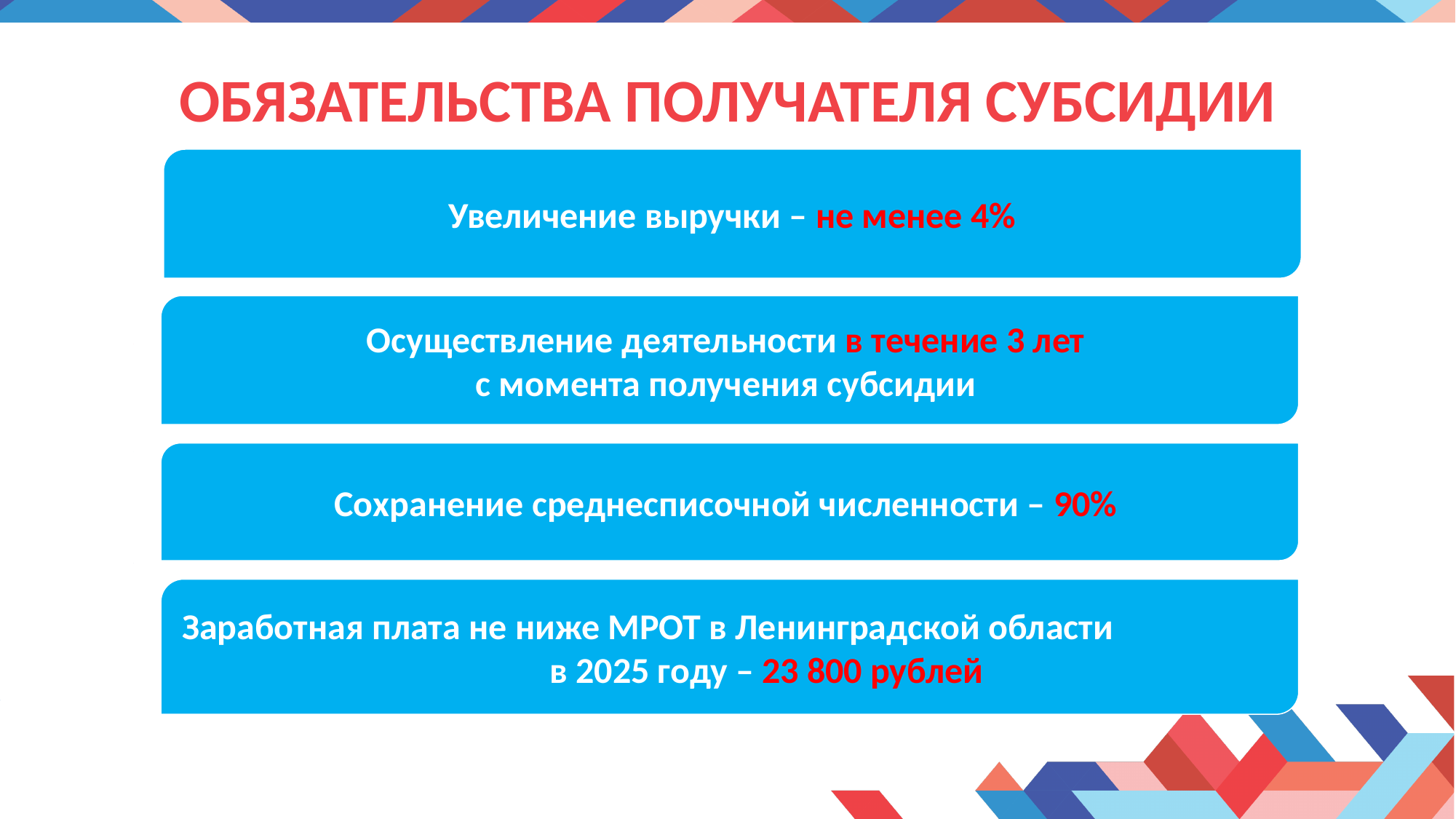

# ОБЯЗАТЕЛЬСТВА пОЛУЧАТЕЛЯ субсидии
Увеличение выручки – не менее 4%
Осуществление деятельности в течение 3 лет
с момента получения субсидии

Сохранение среднесписочной численности – 90%

Заработная плата не ниже МРОТ в Ленинградской области                              в 2025 году – 23 800 рублей